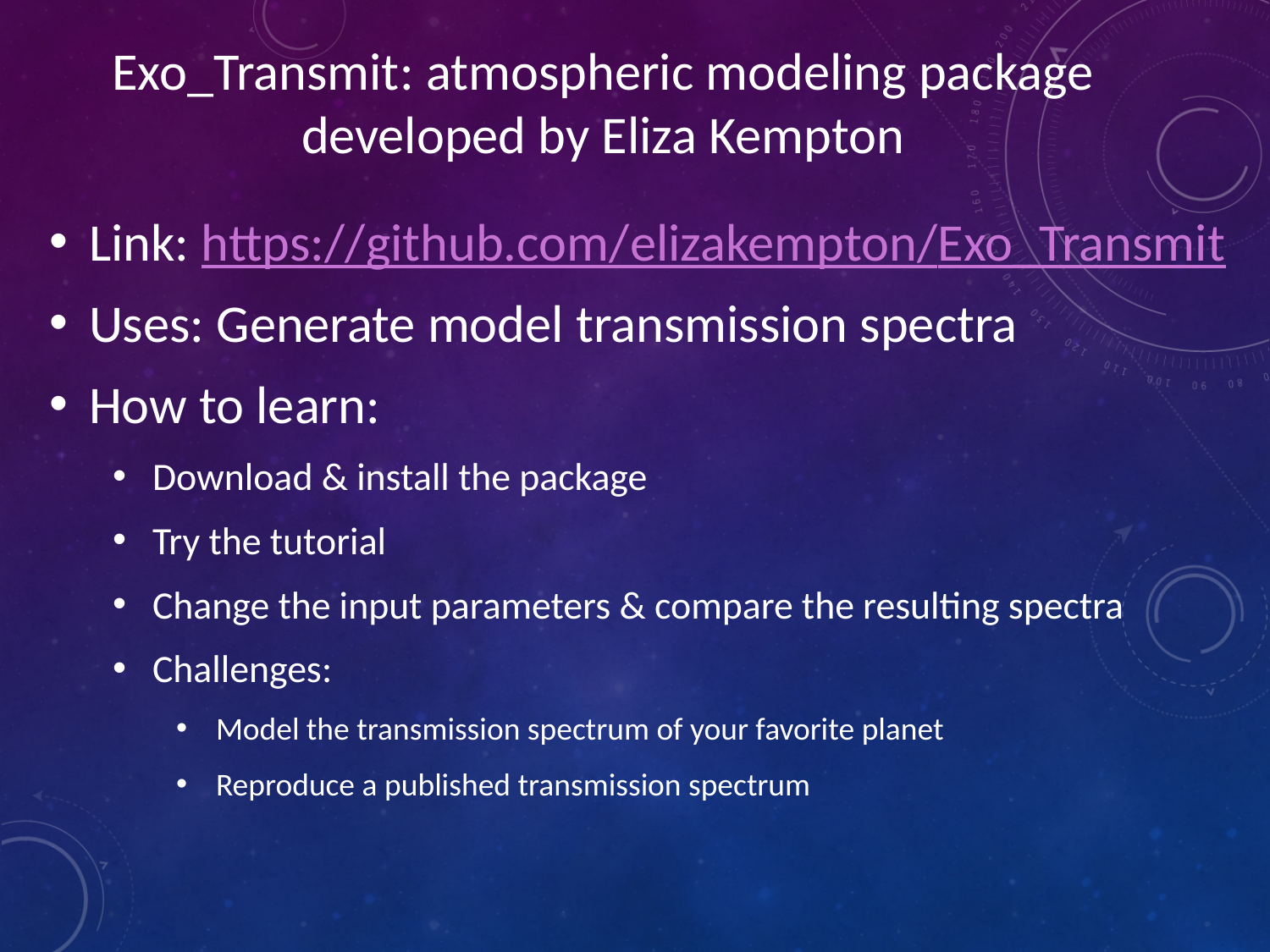

# Exo_Transmit: atmospheric modeling package developed by Eliza Kempton
Link: https://github.com/elizakempton/Exo_Transmit
Uses: Generate model transmission spectra
How to learn:
Download & install the package
Try the tutorial
Change the input parameters & compare the resulting spectra
Challenges:
Model the transmission spectrum of your favorite planet
Reproduce a published transmission spectrum